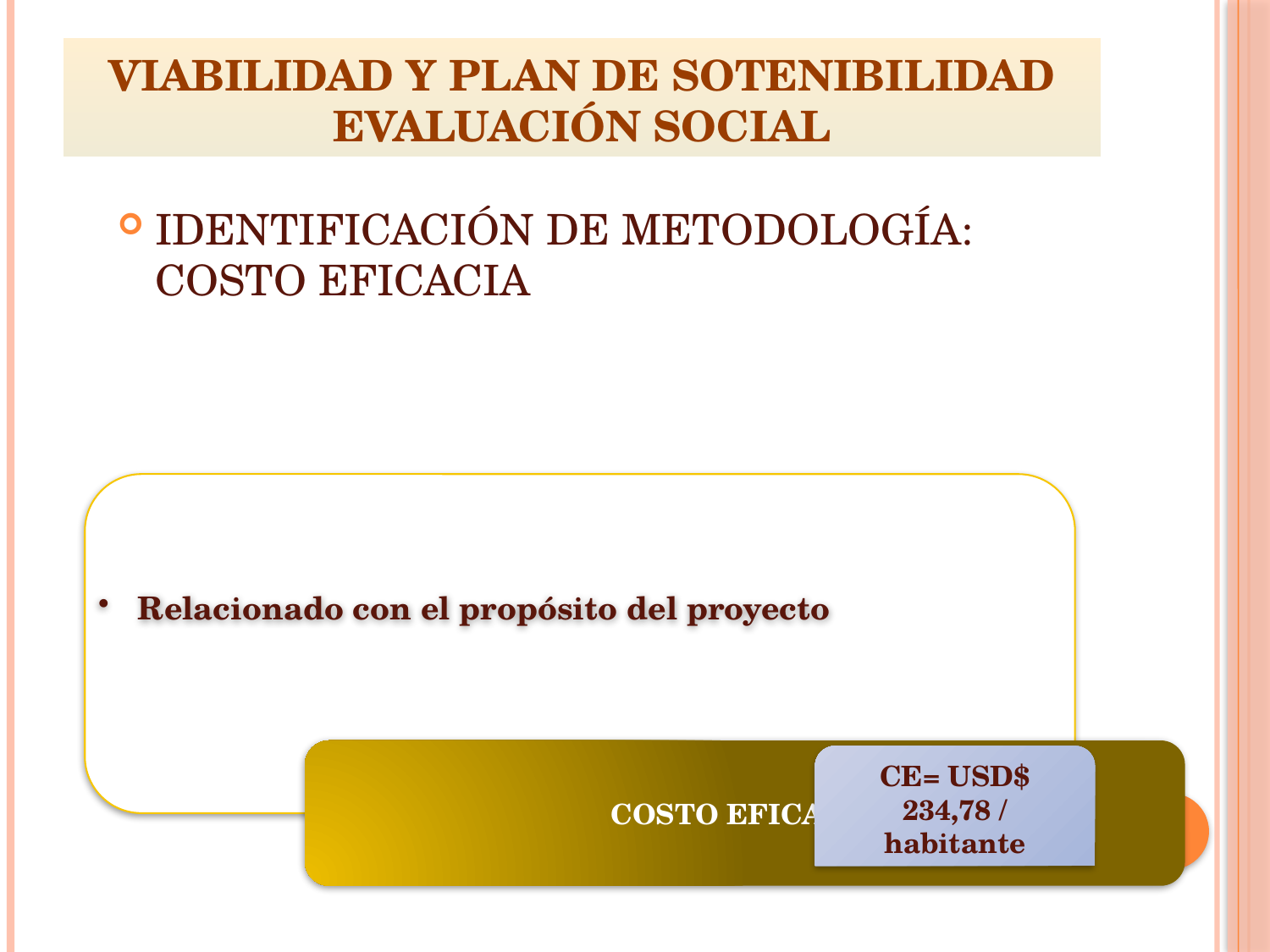

# VIABILIDAD Y PLAN DE SOTENIBILIDAD EVALUACIÓN SOCIAL
COSTO EFICACIA
Relacionado con el propósito del proyecto
IDENTIFICACIÓN DE METODOLOGÍA: COSTO EFICACIA

CE= USD$ 234,78 / habitante